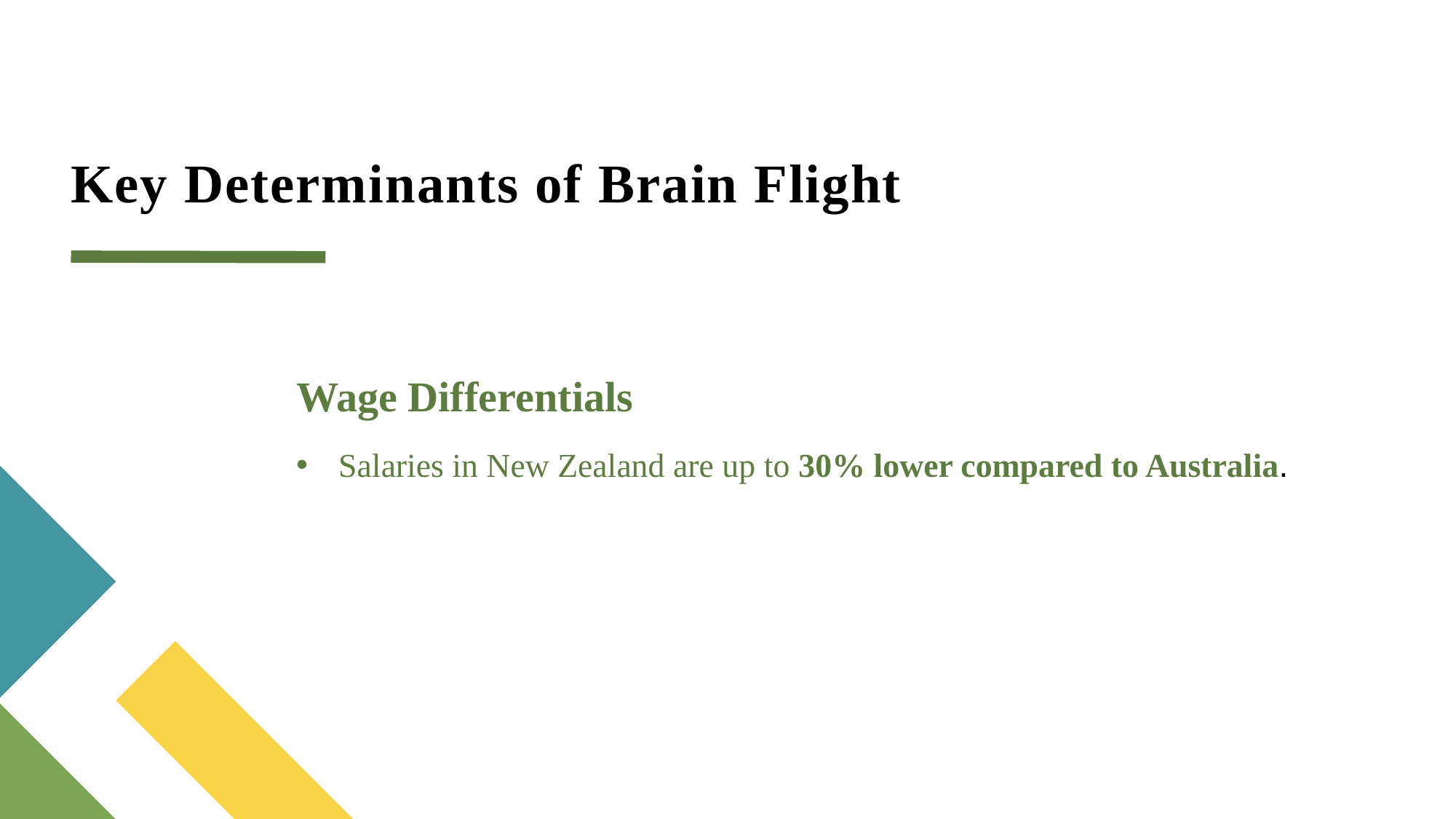

# Key Determinants of Brain Flight

Wage Differentials
 Salaries in New Zealand are up to 30% lower compared to Australia.